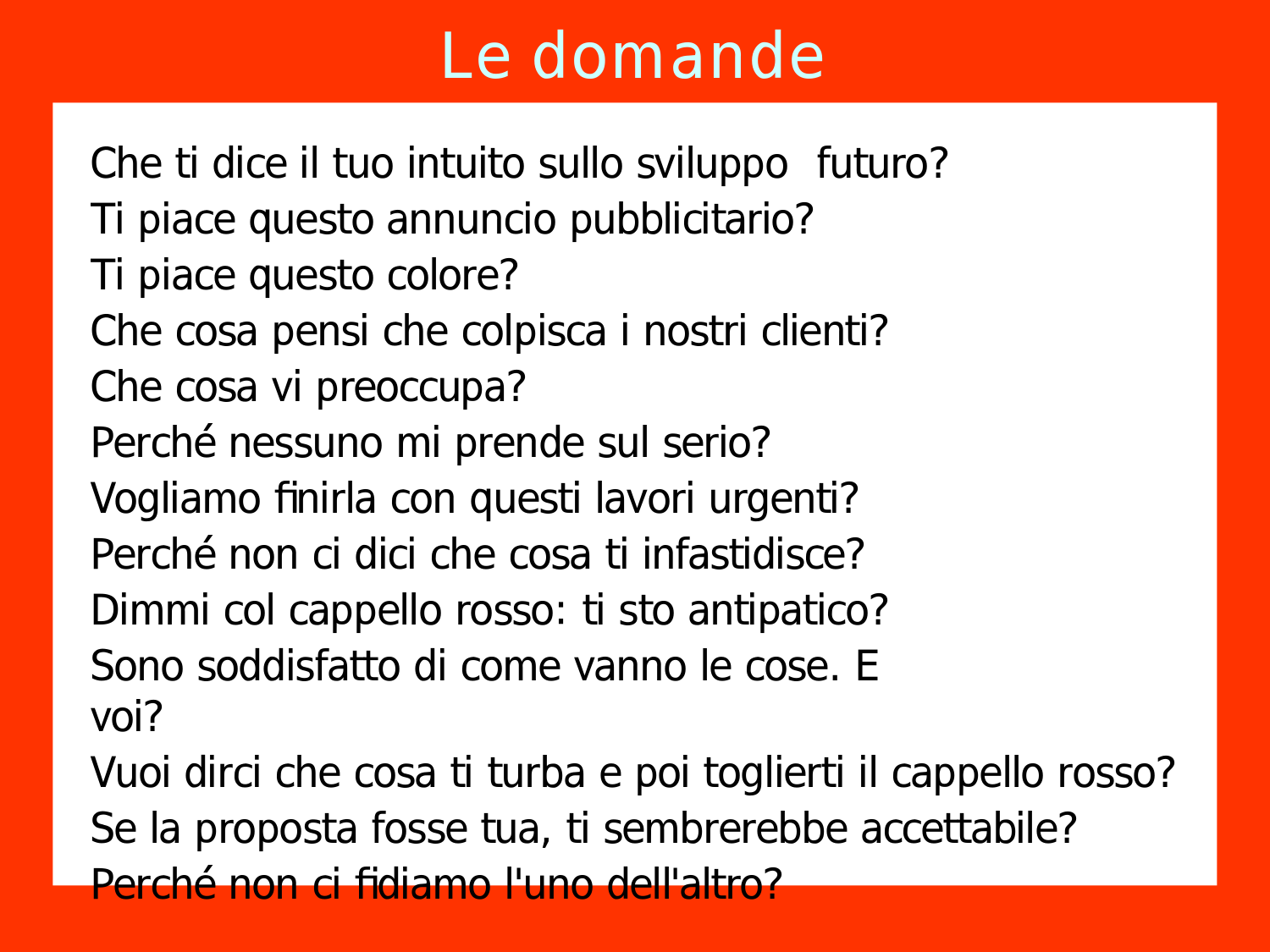

# Le domande

Che ti dice il tuo intuito sullo sviluppo	futuro? Ti piace questo annuncio pubblicitario?
Ti piace questo colore?
Che cosa pensi che colpisca i nostri clienti? Che cosa vi preoccupa?
Perché nessuno mi prende sul serio? Vogliamo finirla con questi lavori urgenti? Perché non ci dici che cosa ti infastidisce? Dimmi col cappello rosso: ti sto antipatico?
Sono soddisfatto di come vanno le cose. E voi?
Vuoi dirci che cosa ti turba e poi toglierti il cappello rosso? Se la proposta fosse tua, ti sembrerebbe accettabile?
Perché non ci fidiamo l'uno dell'altro?